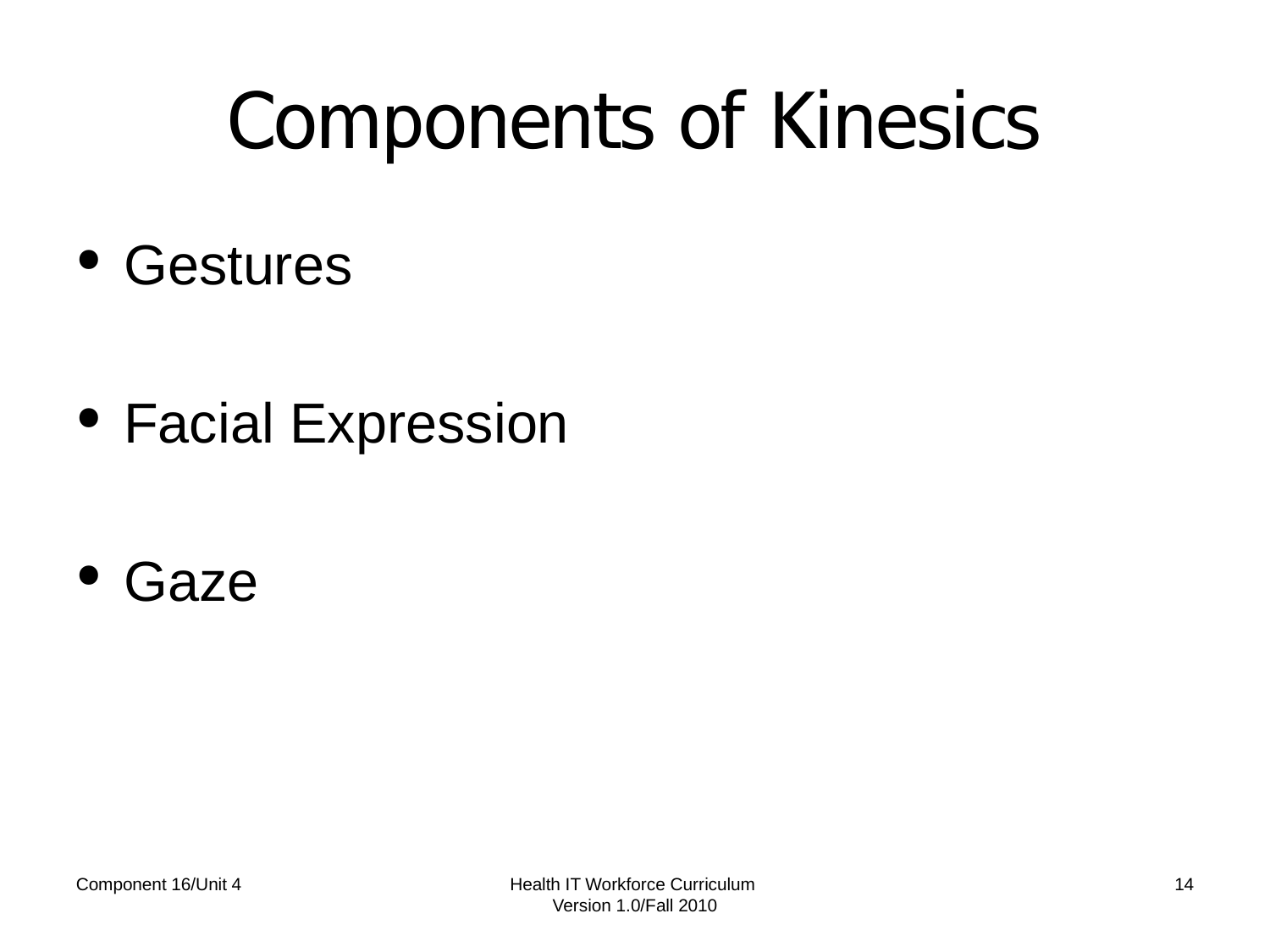

Components of Kinesics
Gestures

Facial Expression

Gaze

Component 16/Unit 4
Health IT Workforce Curriculum
Version 1.0/Fall 2010
14